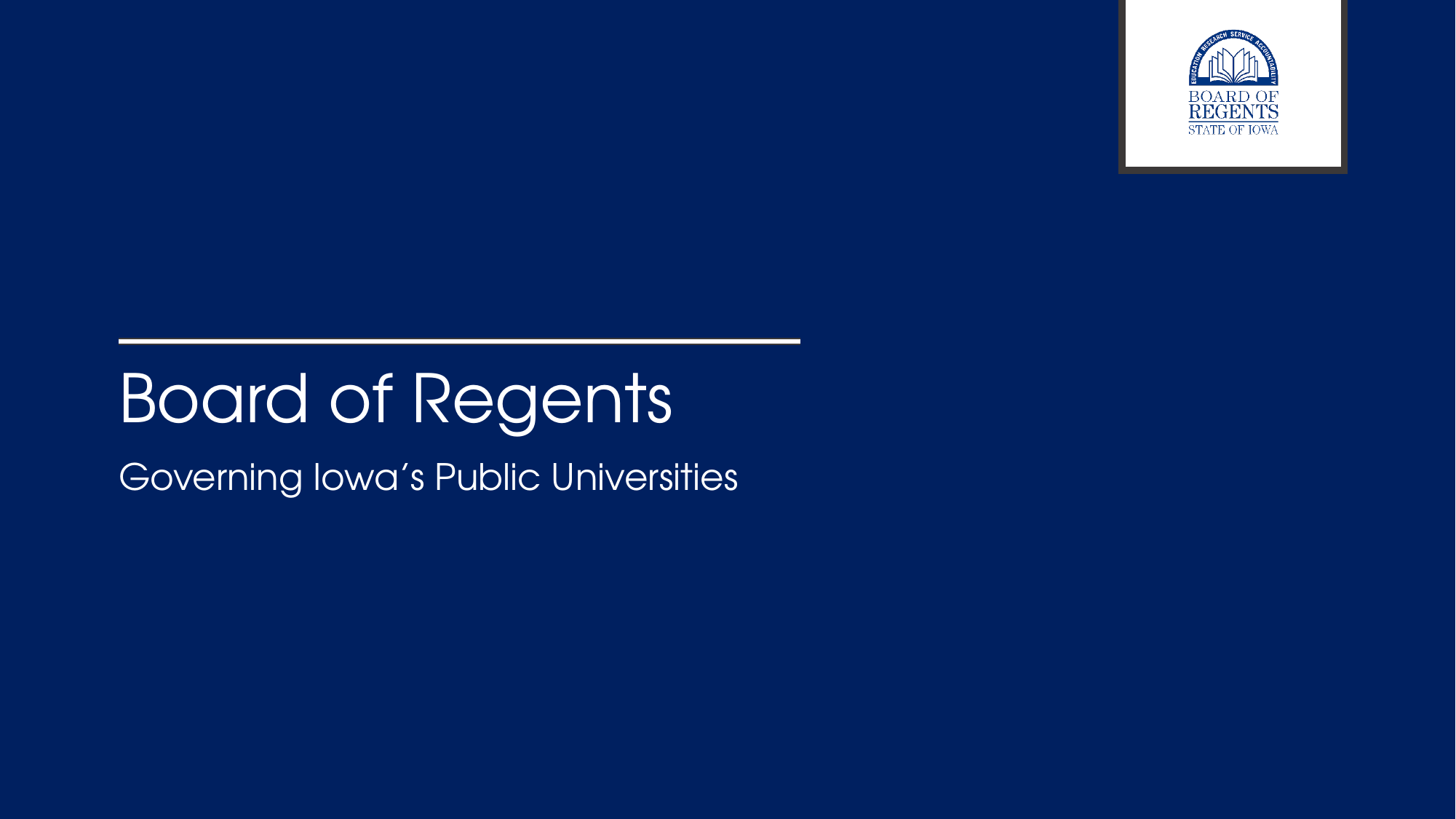

# Board of Regents
Governing Iowa’s Public Universities